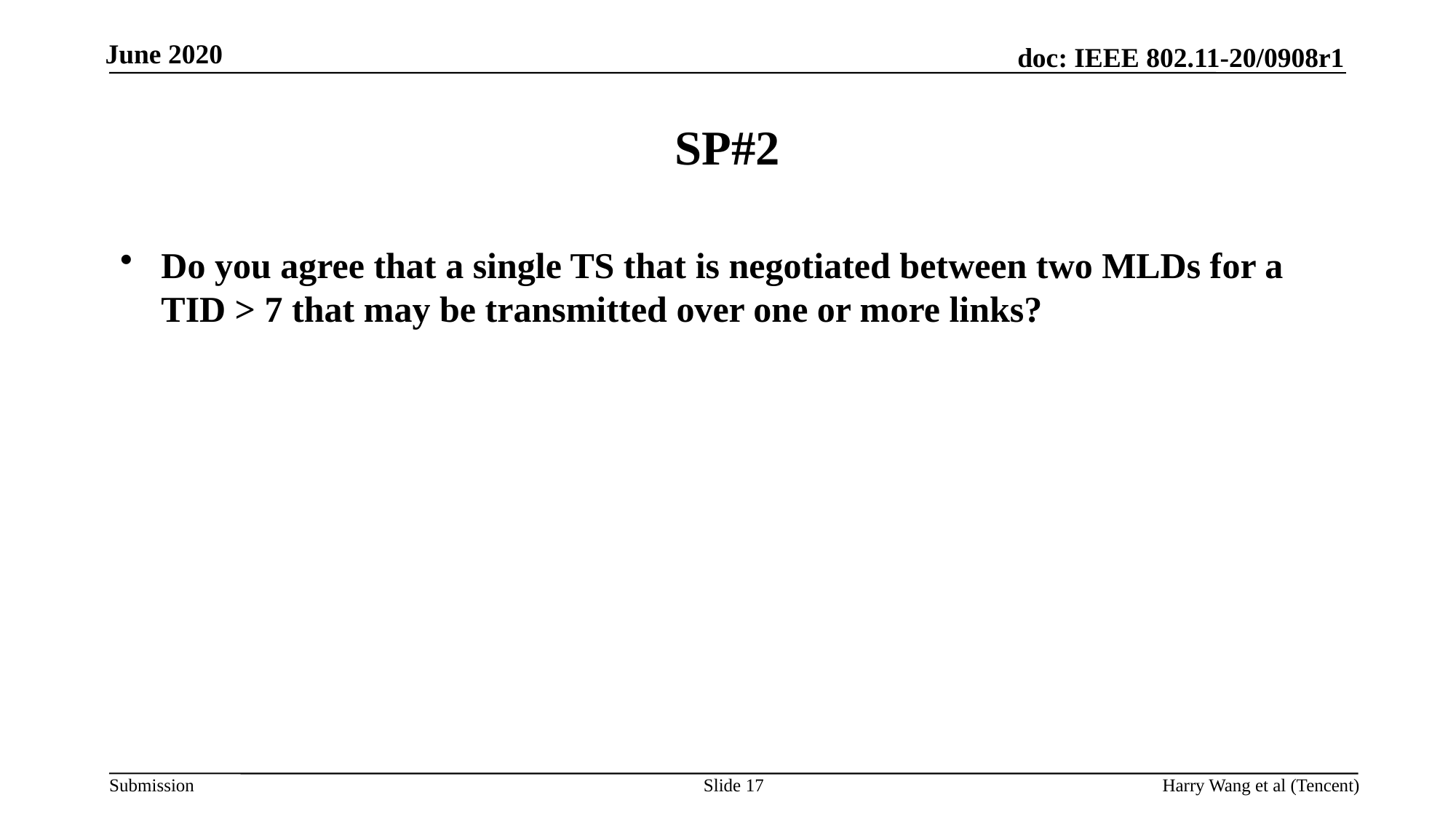

# SP#2
Do you agree that a single TS that is negotiated between two MLDs for a TID > 7 that may be transmitted over one or more links?

Slide 17
Harry Wang et al (Tencent)